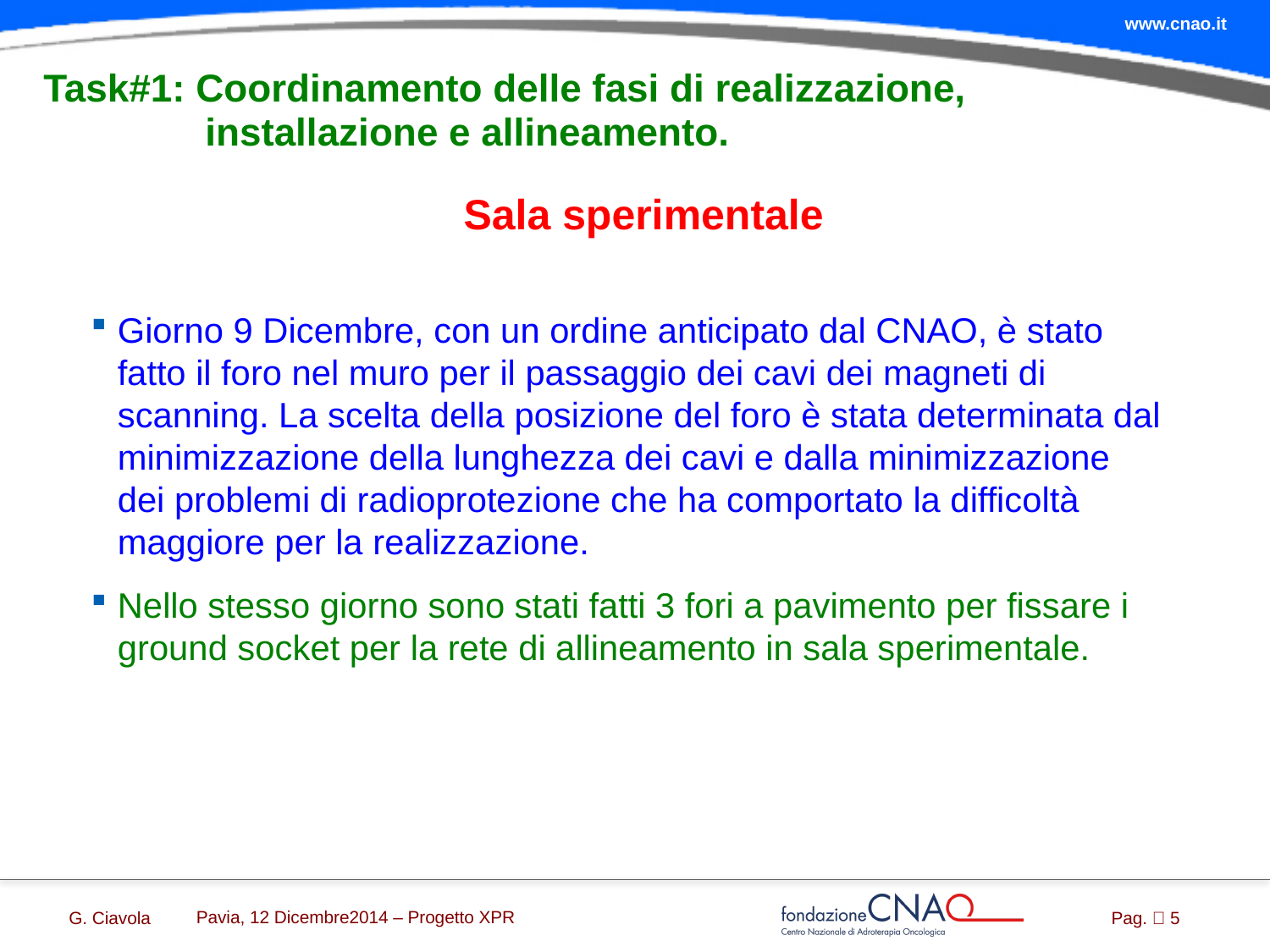

# Task#1: Coordinamento delle fasi di realizzazione, installazione e allineamento.
Sala sperimentale
Giorno 9 Dicembre, con un ordine anticipato dal CNAO, è stato fatto il foro nel muro per il passaggio dei cavi dei magneti di scanning. La scelta della posizione del foro è stata determinata dal minimizzazione della lunghezza dei cavi e dalla minimizzazione dei problemi di radioprotezione che ha comportato la difficoltà maggiore per la realizzazione.
Nello stesso giorno sono stati fatti 3 fori a pavimento per fissare i ground socket per la rete di allineamento in sala sperimentale.